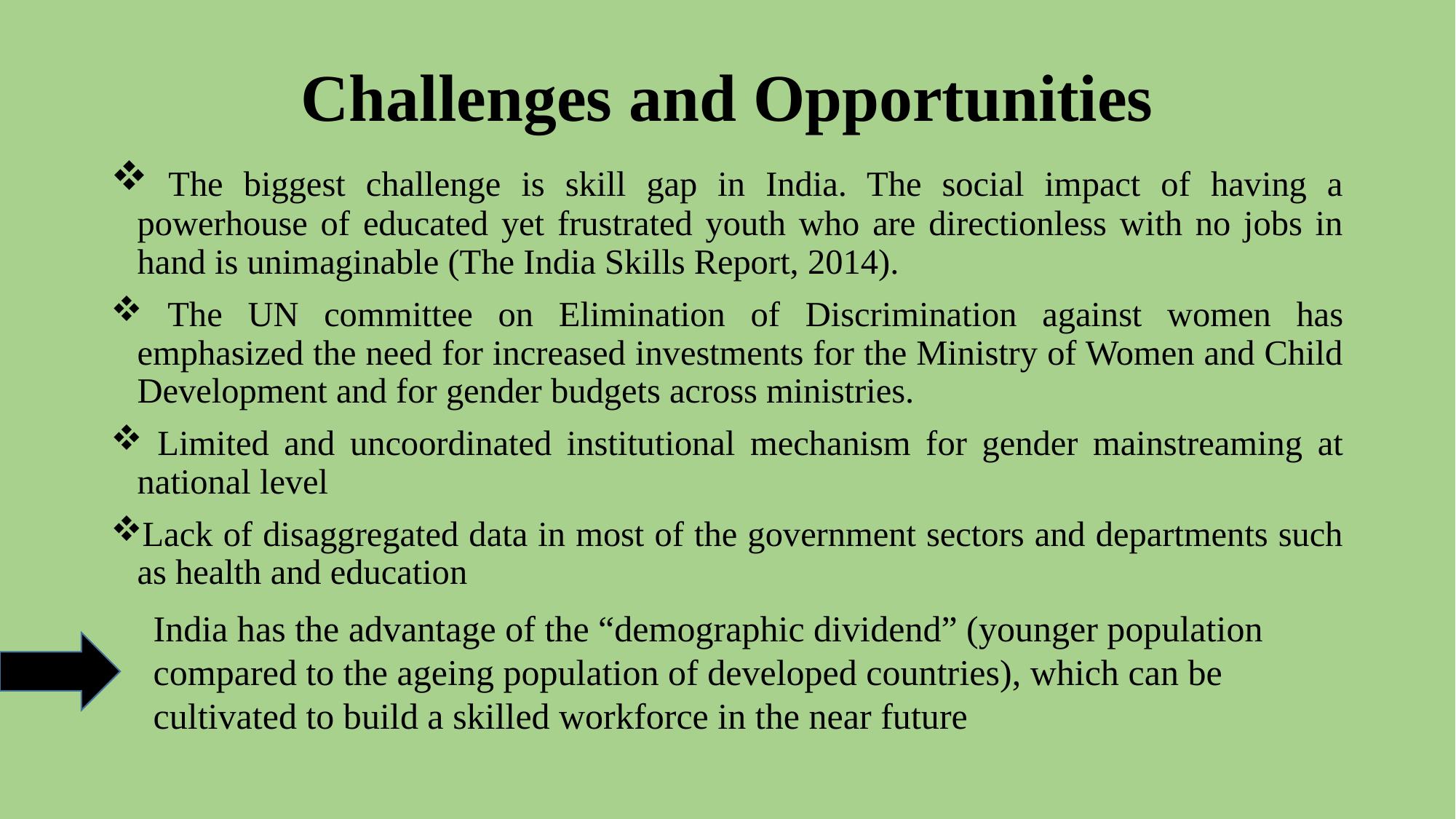

# Challenges and Opportunities
 The biggest challenge is skill gap in India. The social impact of having a powerhouse of educated yet frustrated youth who are directionless with no jobs in hand is unimaginable (The India Skills Report, 2014).
 The UN committee on Elimination of Discrimination against women has emphasized the need for increased investments for the Ministry of Women and Child Development and for gender budgets across ministries.
 Limited and uncoordinated institutional mechanism for gender mainstreaming at national level
Lack of disaggregated data in most of the government sectors and departments such as health and education

India has the advantage of the “demographic dividend” (younger population compared to the ageing population of developed countries), which can be cultivated to build a skilled workforce in the near future